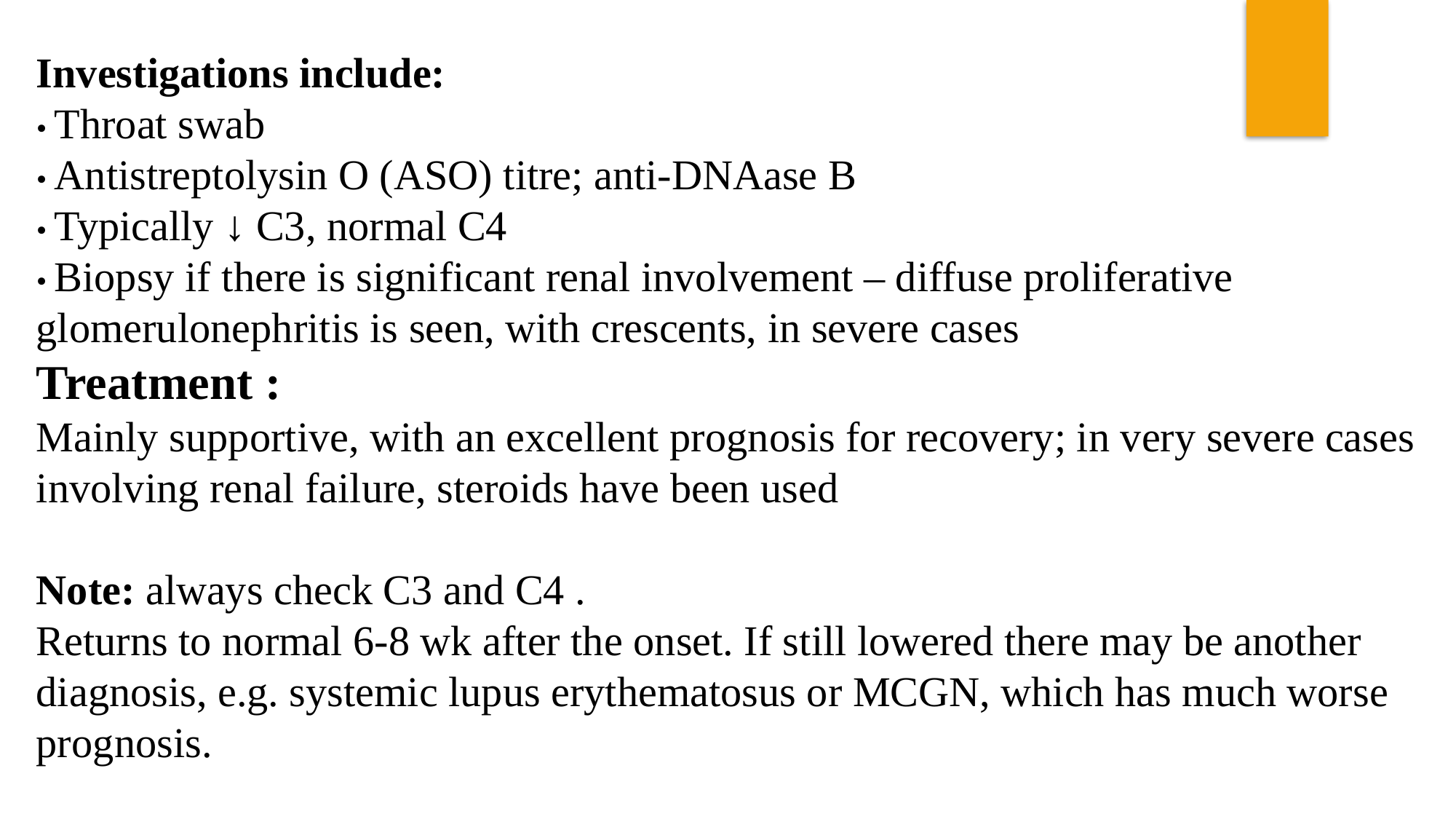

Investigations include:
• Throat swab
• Antistreptolysin O (ASO) titre; anti-DNAase B
• Typically ↓ C3, normal C4
• Biopsy if there is significant renal involvement – diffuse proliferative glomerulonephritis is seen, with crescents, in severe cases
Treatment :
Mainly supportive, with an excellent prognosis for recovery; in very severe cases involving renal failure, steroids have been used

Note: always check C3 and C4 .
Returns to normal 6-8 wk after the onset. If still lowered there may be another diagnosis, e.g. systemic lupus erythematosus or MCGN, which has much worse prognosis.